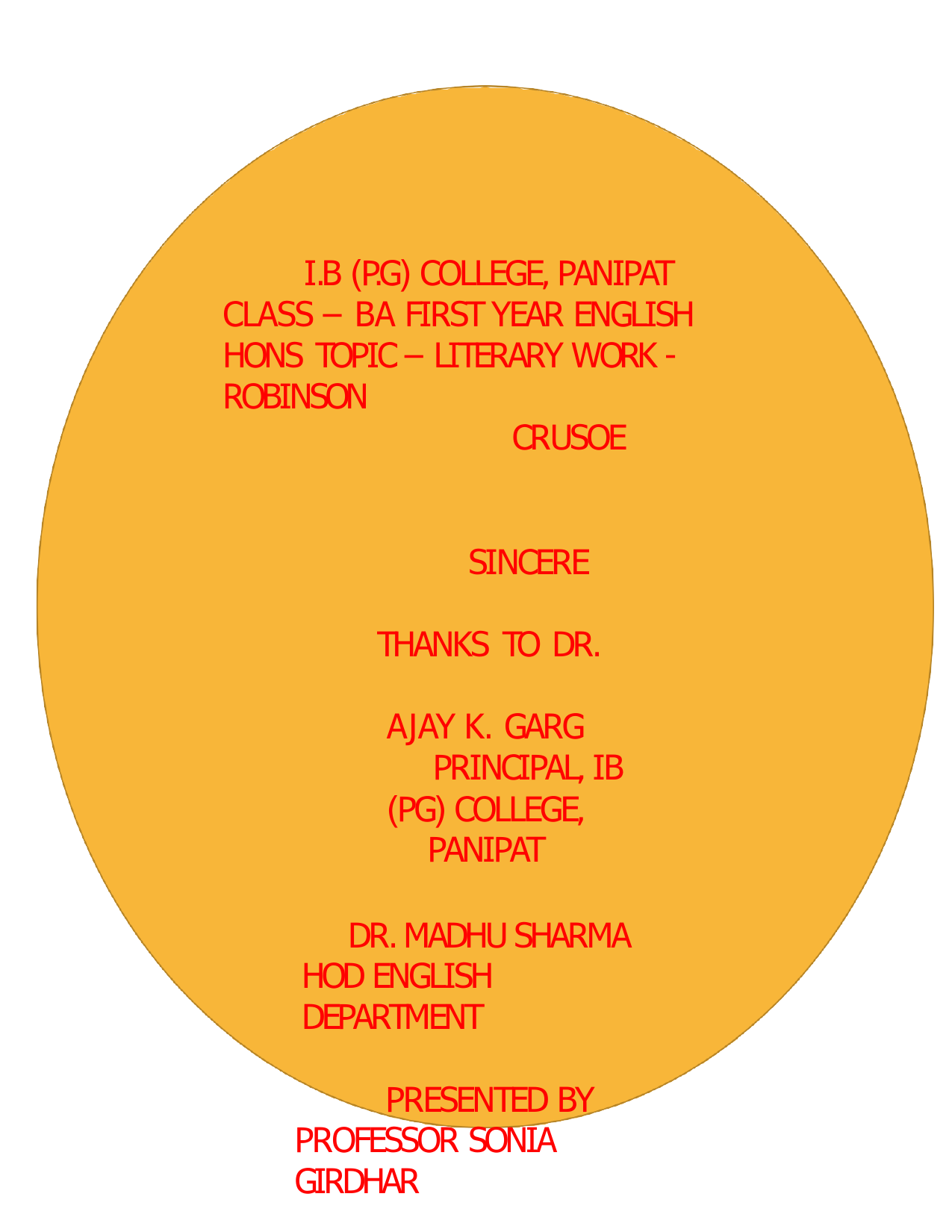

I.B (P.G) COLLEGE, PANIPAT  CLASS – BA FIRST YEAR ENGLISH HONS  TOPIC – LITERARY WORK - ROBINSON
CRUSOE

SINCERE THANKS TO  DR. AJAY K. GARG
PRINCIPAL, IB (PG) COLLEGE, PANIPAT

DR. MADHU SHARMA  HOD ENGLISH DEPARTMENT

PRESENTED BY  PROFESSOR SONIA GIRDHAR